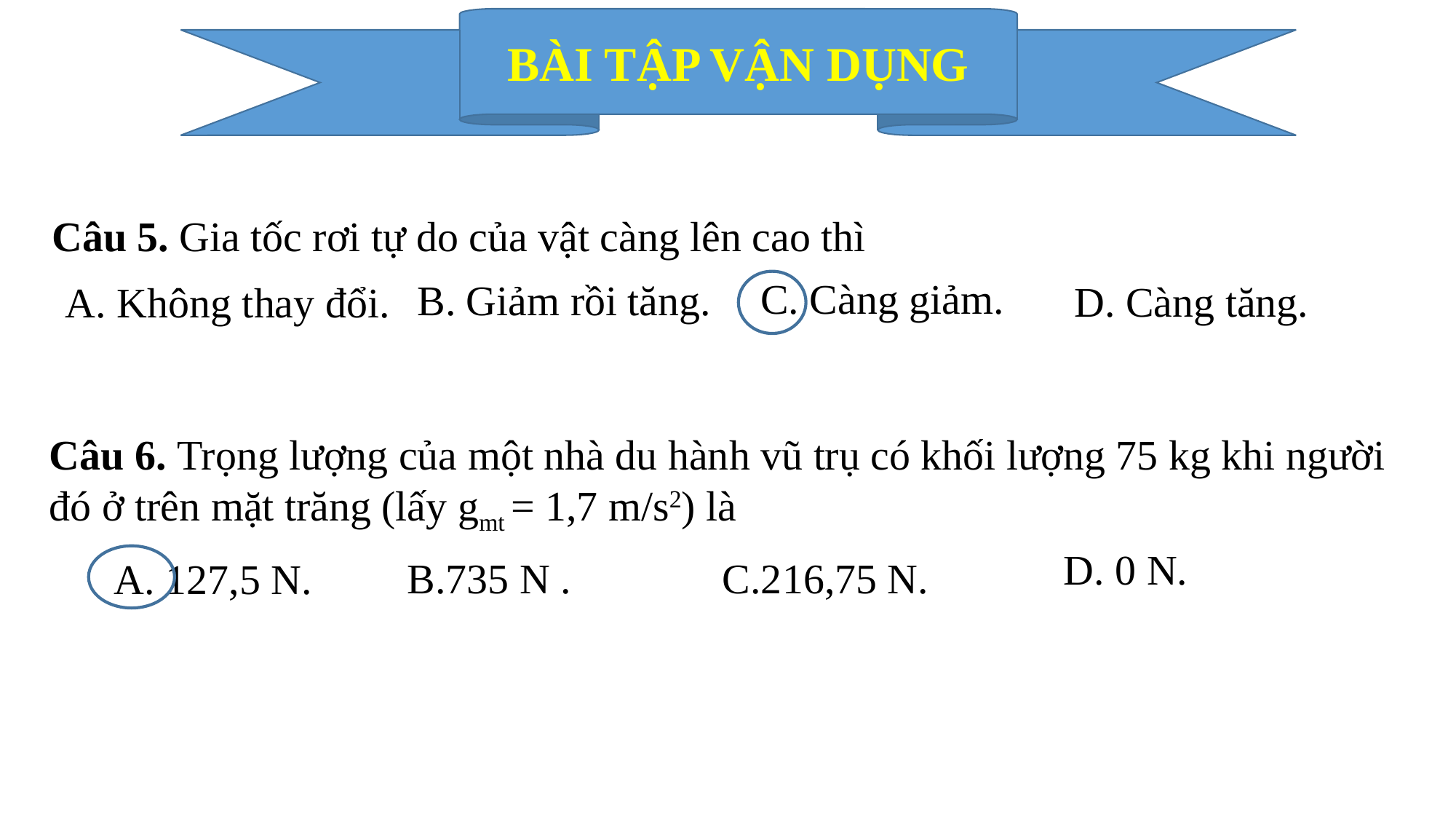

BÀI TẬP VẬN DỤNG
Câu 5. Gia tốc rơi tự do của vật càng lên cao thì
C. Càng giảm.
B. Giảm rồi tăng.
D. Càng tăng.
A. Không thay đổi.

Câu 6. Trọng lượng của một nhà du hành vũ trụ có khối lượng 75 kg khi người đó ở trên mặt trăng (lấy gmt = 1,7 m/s2) là
D. 0 N.

B.735 N .
C.216,75 N.
A. 127,5 N.